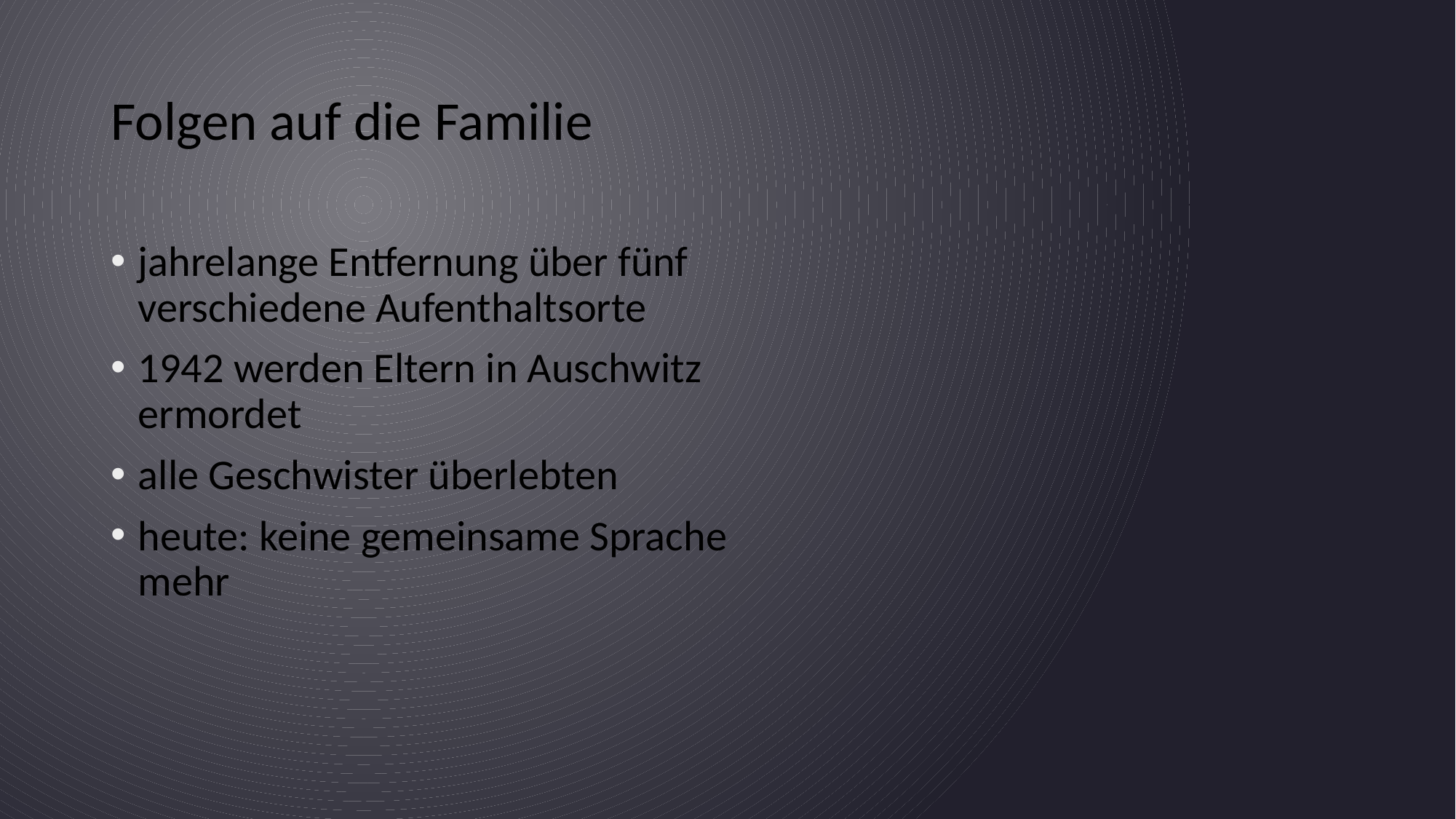

# Folgen auf die Familie

jahrelange Entfernung über fünf verschiedene Aufenthaltsorte
1942 werden Eltern in Auschwitz ermordet
alle Geschwister überlebten
heute: keine gemeinsame Sprache mehr